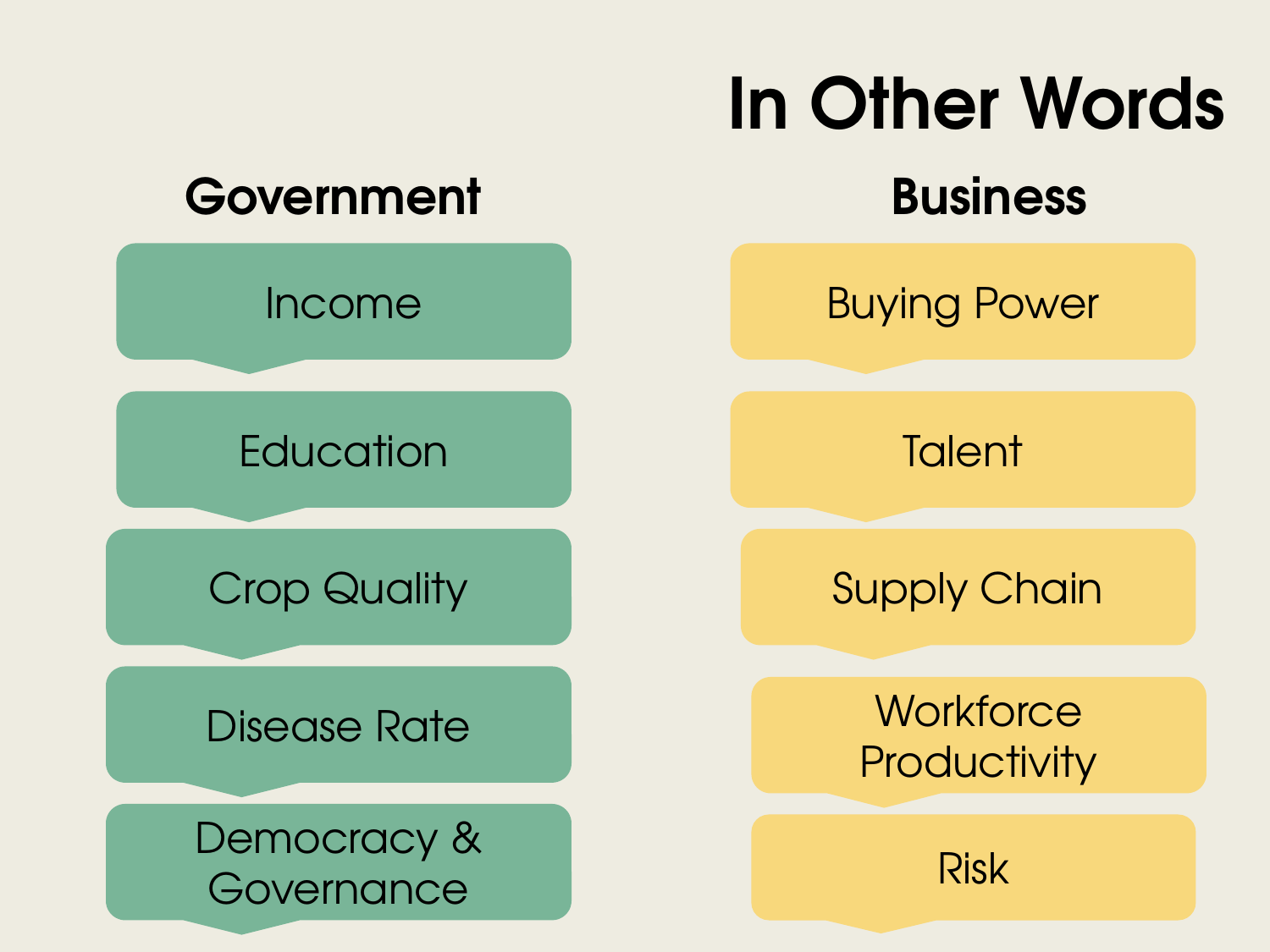

# In Other Words
Government
Business
Income
Buying Power
Education
Talent
Crop Quality
Supply Chain
Disease Rate
Workforce Productivity
Democracy & Governance
Risk